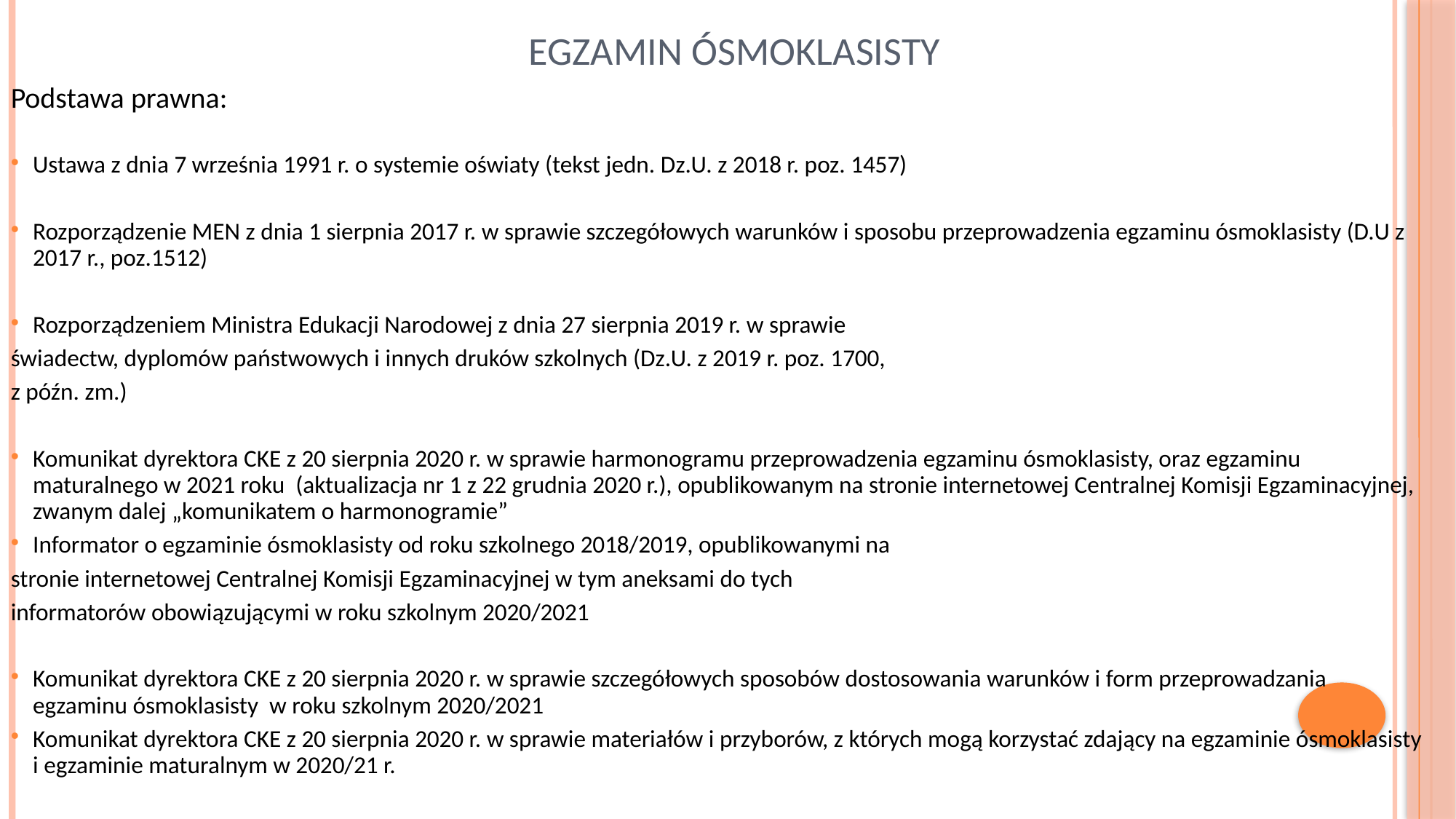

# EGZAMIN ÓSMOKLASISTY
Podstawa prawna:

Ustawa z dnia 7 września 1991 r. o systemie oświaty (tekst jedn. Dz.U. z 2018 r. poz. 1457)

Rozporządzenie MEN z dnia 1 sierpnia 2017 r. w sprawie szczegółowych warunków i sposobu przeprowadzenia egzaminu ósmoklasisty (D.U z 2017 r., poz.1512)

Rozporządzeniem Ministra Edukacji Narodowej z dnia 27 sierpnia 2019 r. w sprawie
świadectw, dyplomów państwowych i innych druków szkolnych (Dz.U. z 2019 r. poz. 1700,
z późn. zm.)

Komunikat dyrektora CKE z 20 sierpnia 2020 r. w sprawie harmonogramu przeprowadzenia egzaminu ósmoklasisty, oraz egzaminu maturalnego w 2021 roku  (aktualizacja nr 1 z 22 grudnia 2020 r.), opublikowanym na stronie internetowej Centralnej Komisji Egzaminacyjnej, zwanym dalej „komunikatem o harmonogramie”
Informator o egzaminie ósmoklasisty od roku szkolnego 2018/2019, opublikowanymi na
stronie internetowej Centralnej Komisji Egzaminacyjnej w tym aneksami do tych
informatorów obowiązującymi w roku szkolnym 2020/2021

Komunikat dyrektora CKE z 20 sierpnia 2020 r. w sprawie szczegółowych sposobów dostosowania warunków i form przeprowadzania egzaminu ósmoklasisty  w roku szkolnym 2020/2021
Komunikat dyrektora CKE z 20 sierpnia 2020 r. w sprawie materiałów i przyborów, z których mogą korzystać zdający na egzaminie ósmoklasisty i egzaminie maturalnym w 2020/21 r.